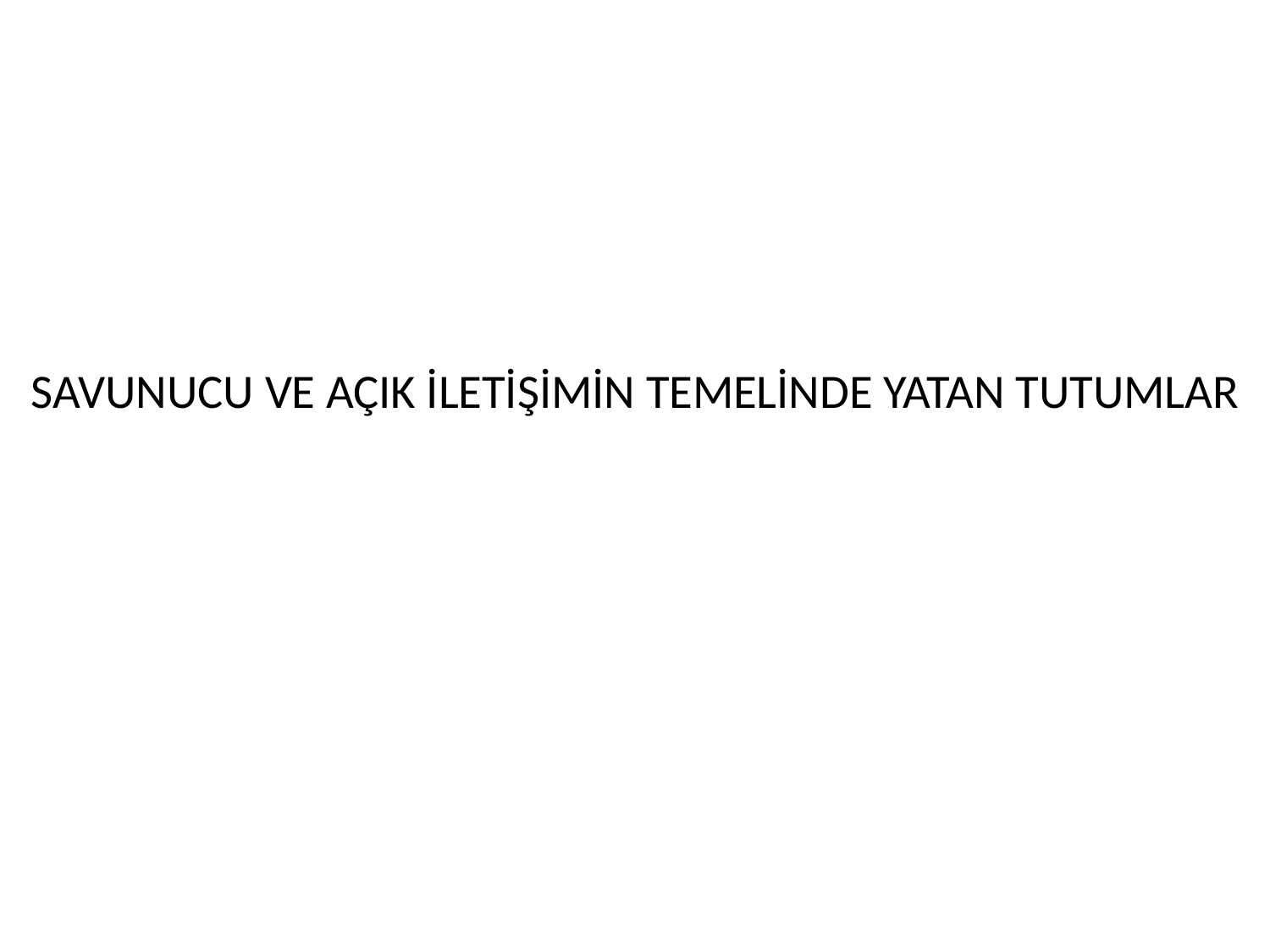

# SAVUNUCU VE AÇIK İLETİŞİMİN TEMELİNDE YATAN TUTUMLAR